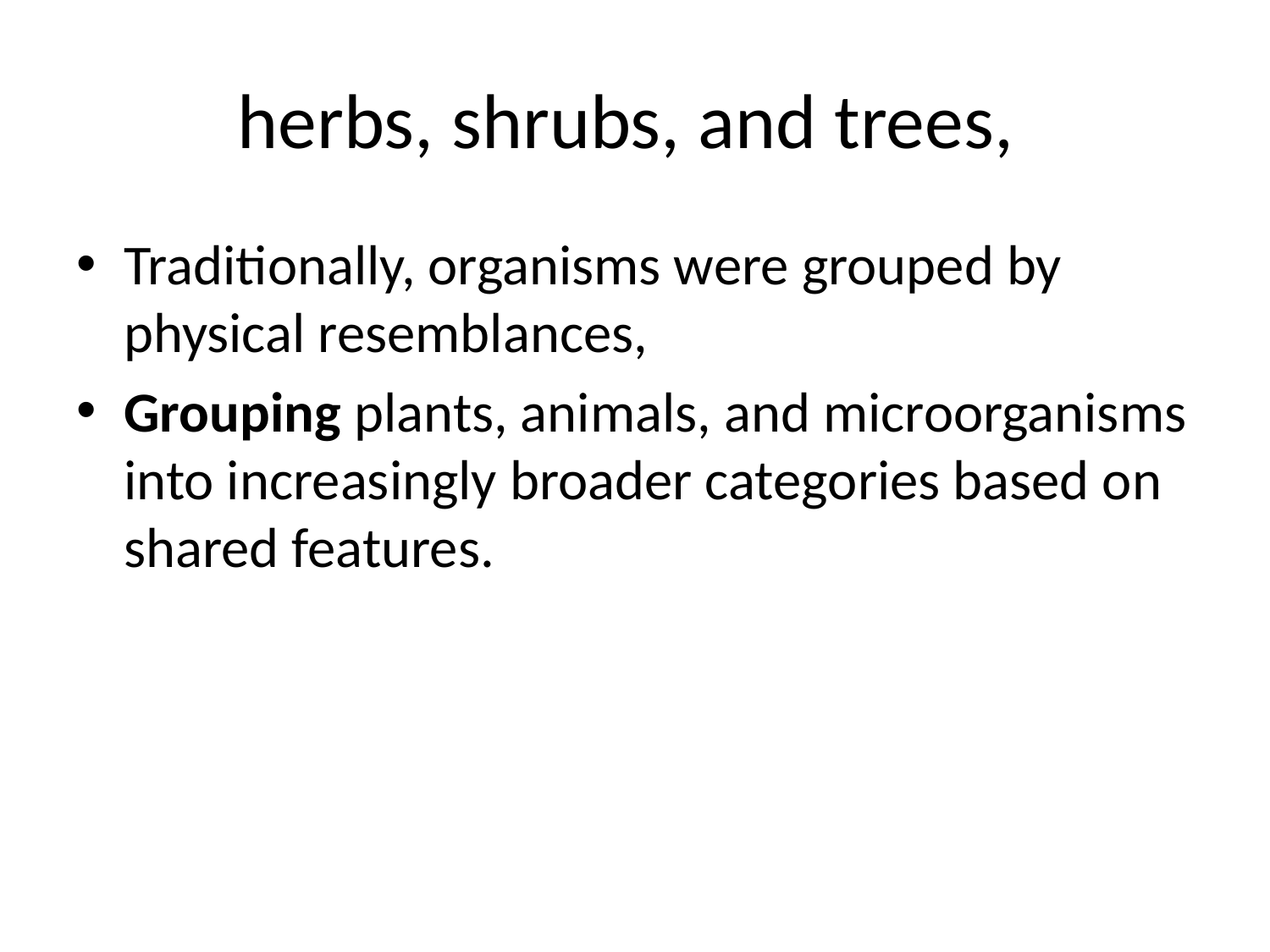

# herbs, shrubs, and trees,
Traditionally, organisms were grouped by physical resemblances,
Grouping plants, animals, and microorganisms into increasingly broader categories based on shared features.